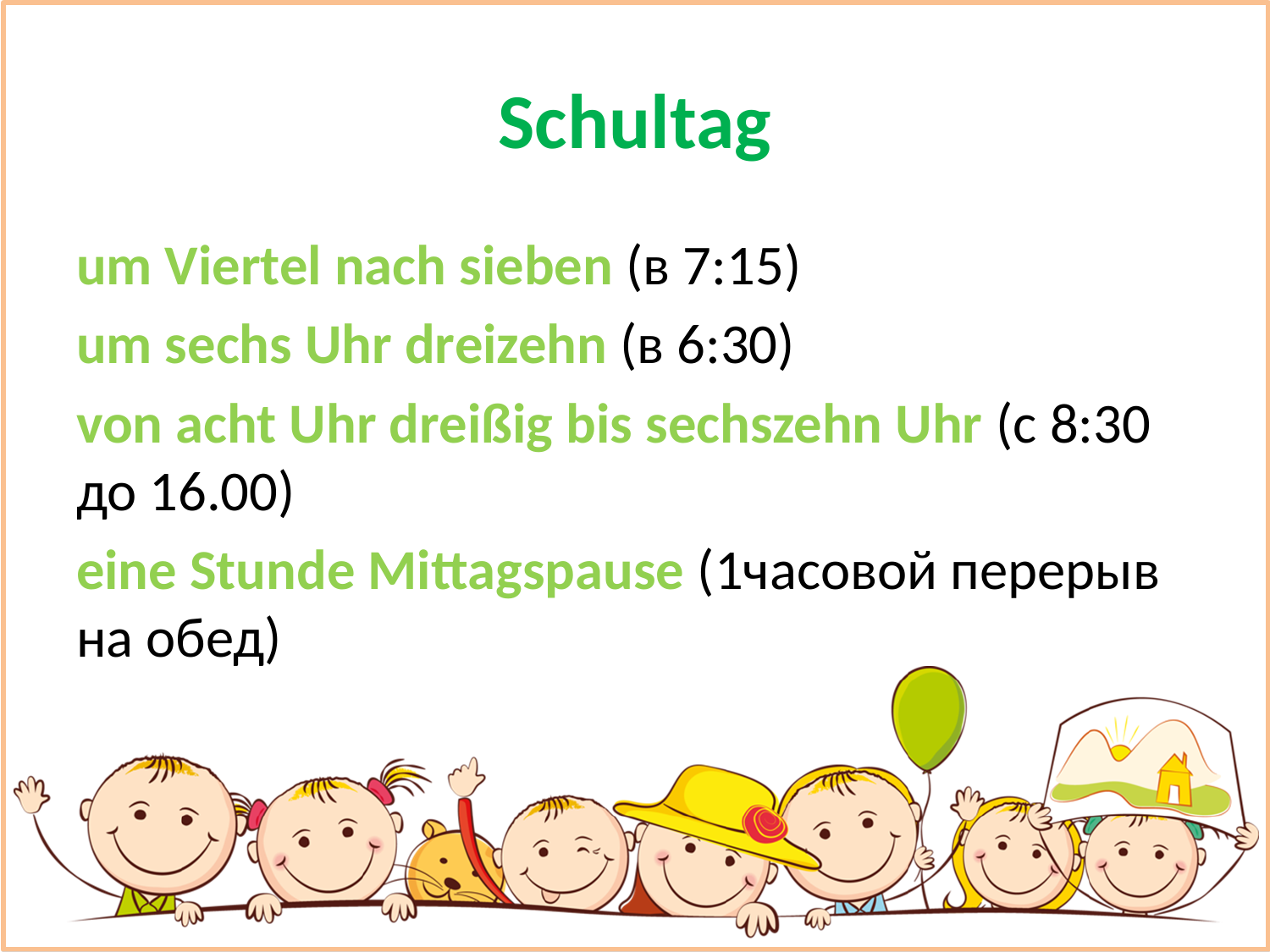

# Schultag
um Viertel nach sieben (в 7:15)
um sechs Uhr dreizehn (в 6:30)
von acht Uhr dreißig bis sechszehn Uhr (с 8:30 до 16.00)
eine Stunde Mittagspause (1часовой перерыв на обед)